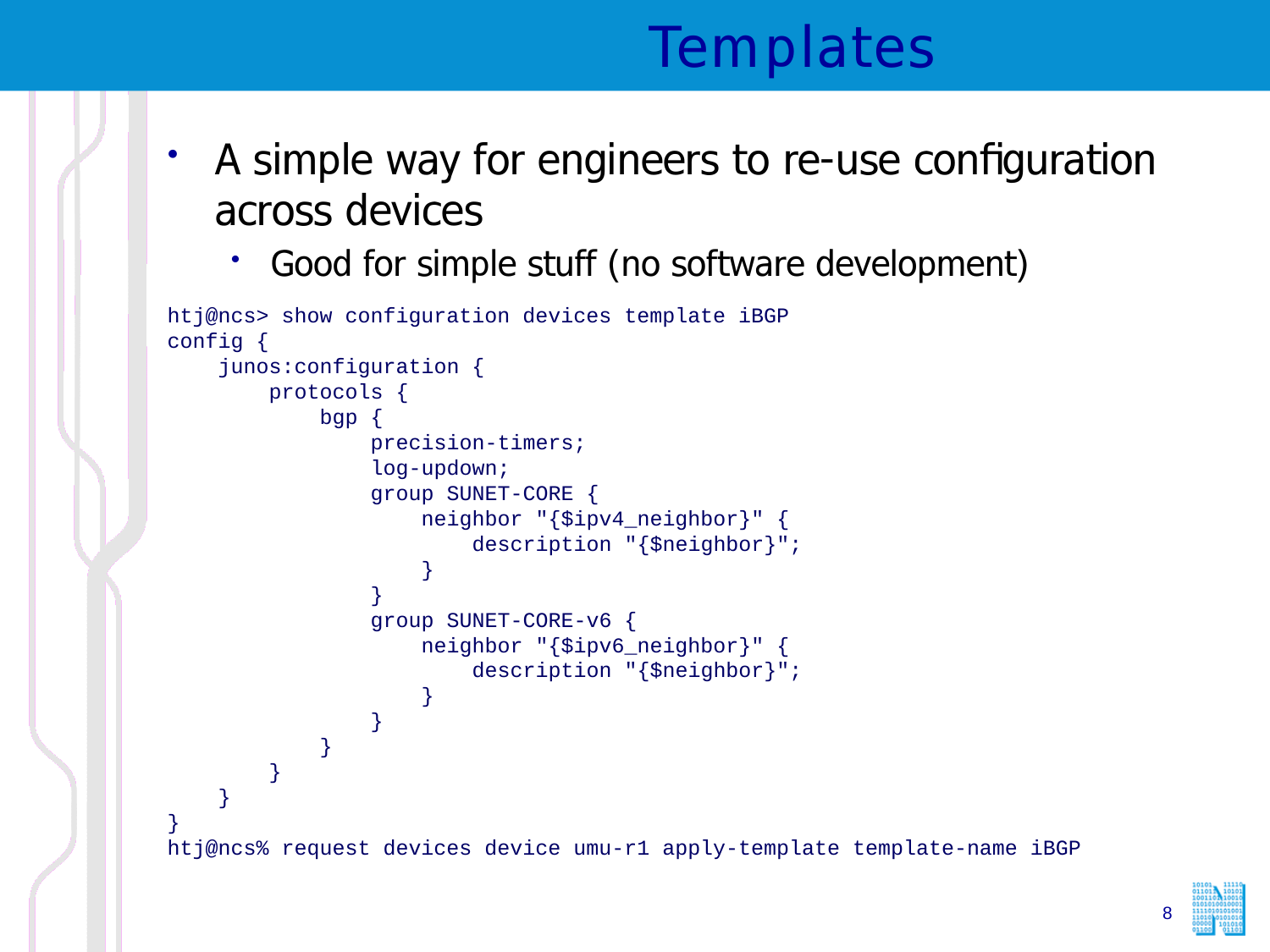

# Templates
A simple way for engineers to re-use configuration across devices
Good for simple stuff (no software development)
htj@ncs> show configuration devices template iBGP
config {
    junos:configuration {
        protocols {
            bgp {
                precision-timers;
                log-updown;
                group SUNET-CORE {
                    neighbor "{$ipv4_neighbor}" {
                        description "{$neighbor}";
                    }
                }
                group SUNET-CORE-v6 {
                    neighbor "{$ipv6_neighbor}" {
                        description "{$neighbor}";
                    }
                }
            }
        }
    }
}
htj@ncs% request devices device umu-r1 apply-template template-name iBGP

8